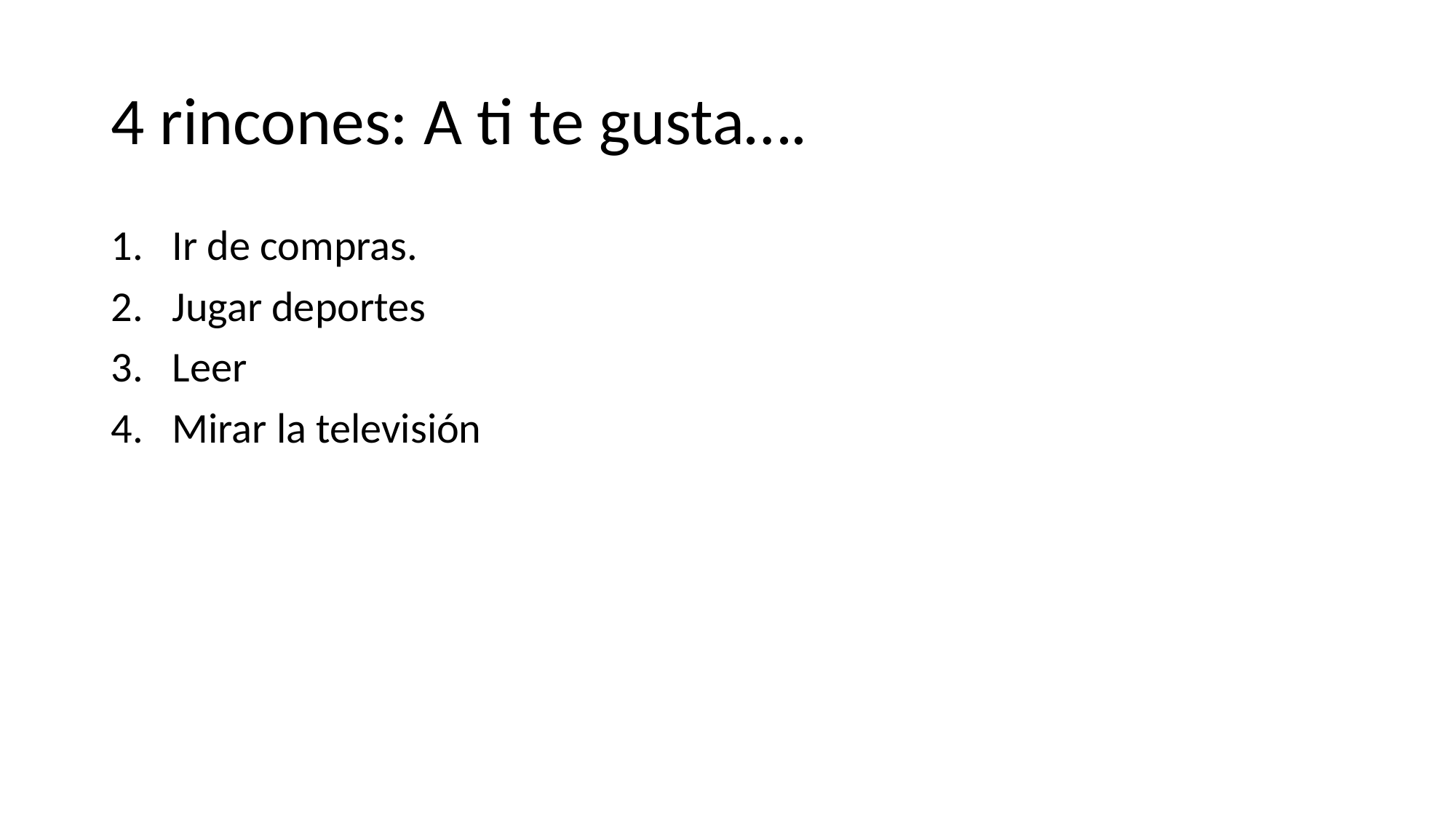

# 4 rincones: A ti te gusta….
Ir de compras.
Jugar deportes
Leer
Mirar la televisión